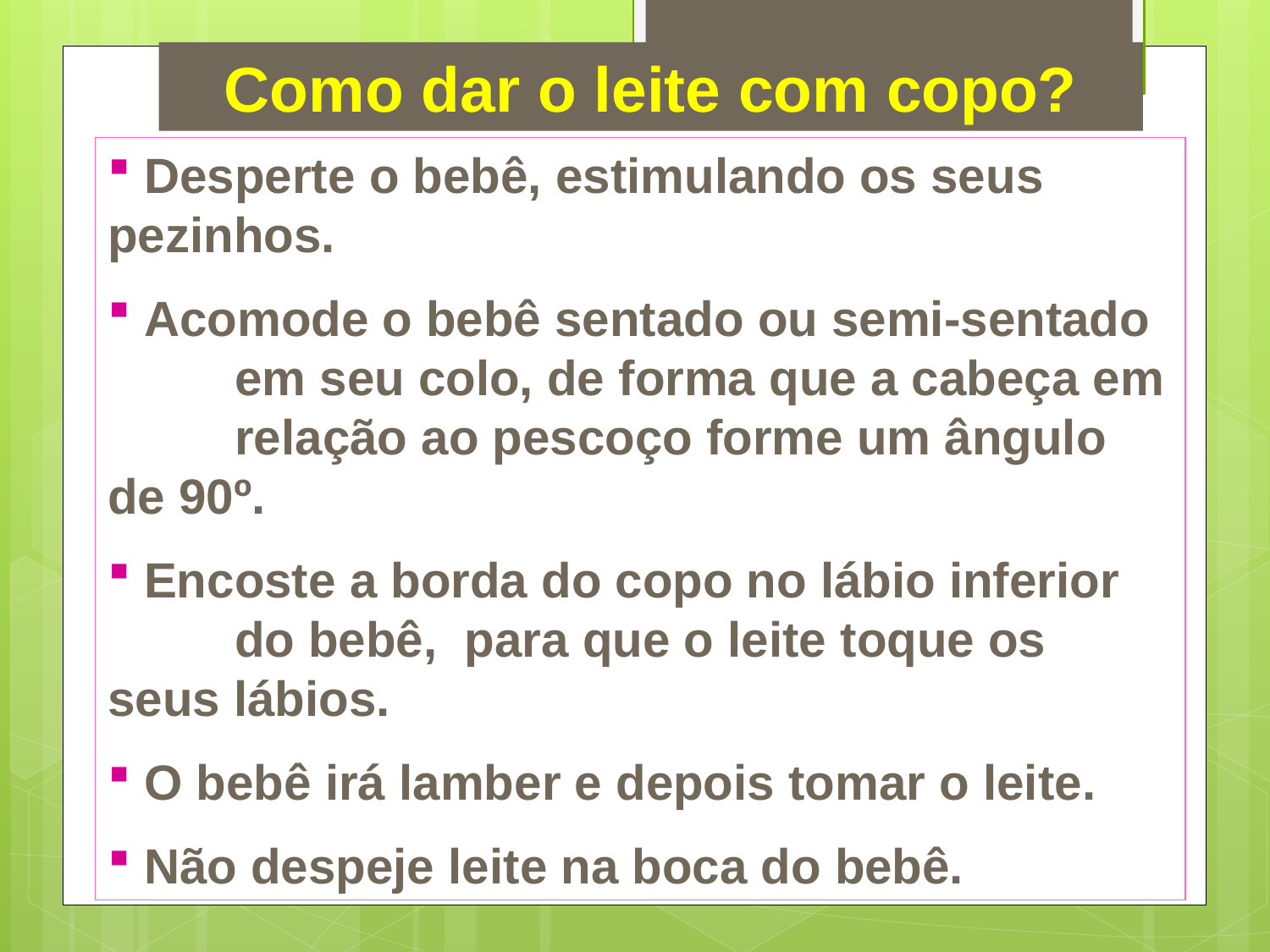

Como dar o leite com copo?
 Desperte o bebê, estimulando os seus 	pezinhos.
 Acomode o bebê sentado ou semi-sentado 	em seu colo, de forma que a cabeça em 	relação ao pescoço forme um ângulo 	de 90º.
 Encoste a borda do copo no lábio inferior  	do bebê,  para que o leite toque os 	seus lábios.
 O bebê irá lamber e depois tomar o leite.
 Não despeje leite na boca do bebê.